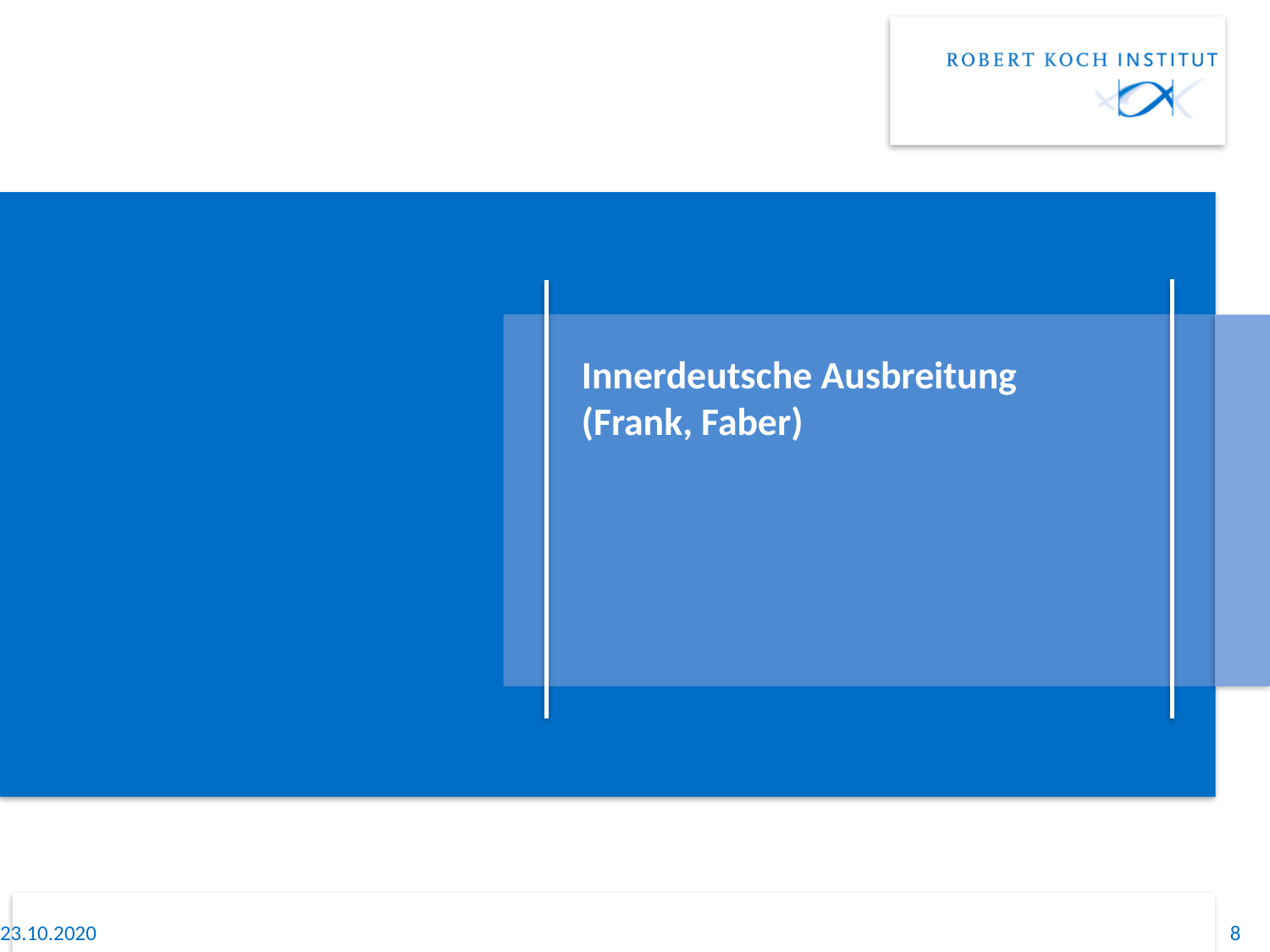

# Innerdeutsche Ausbreitung (Frank, Faber)

23.10.2020
8